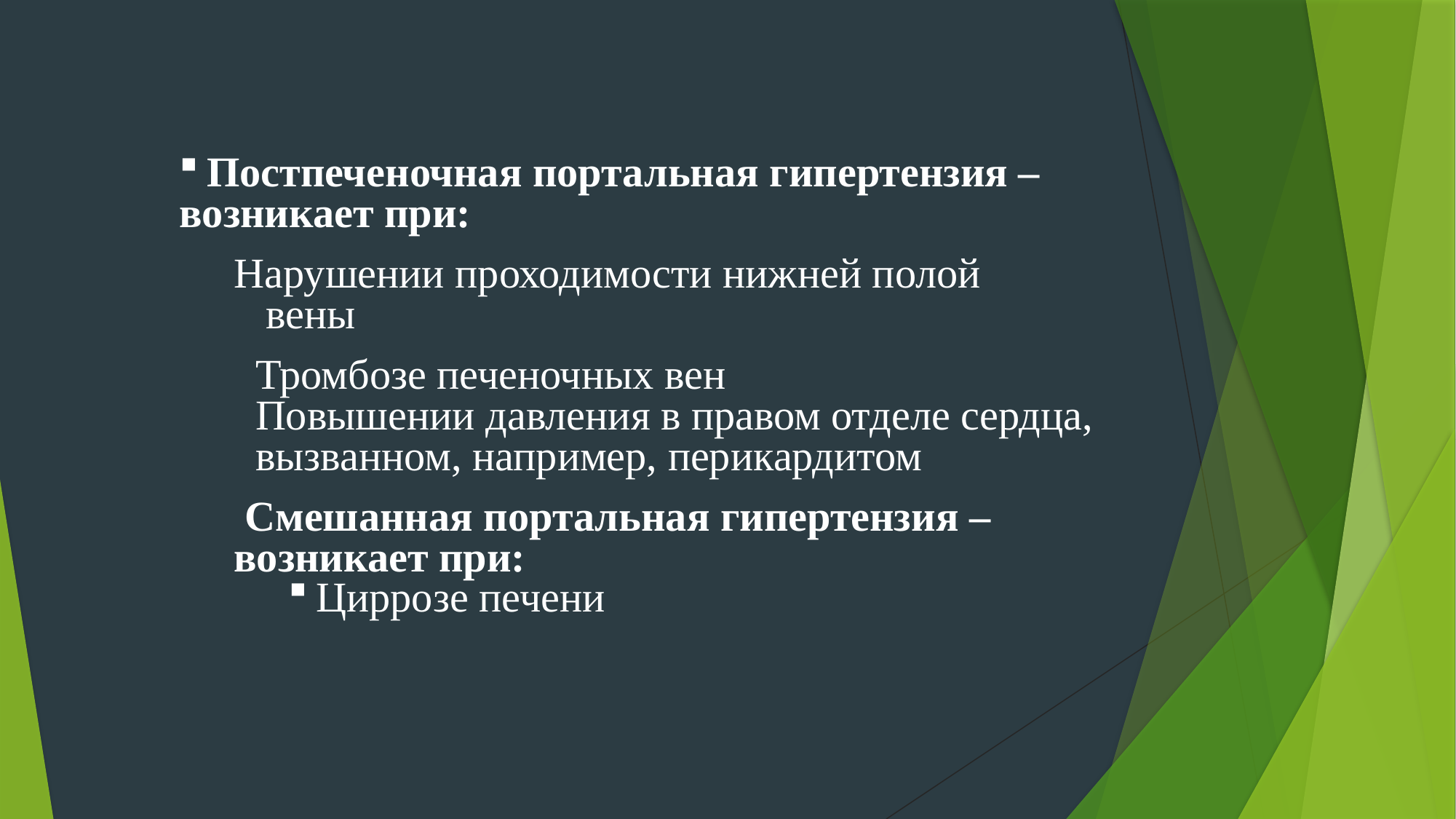

Постпеченочная портальная гипертензия –

возникает при:

Нарушении проходимости нижней полой

   вены

  Тромбозе печеночных вен

  Повышении давления в правом отделе сердца,

  вызванном, например, перикардитом

 Смешанная портальная гипертензия –

возникает при:

Циррозе печени